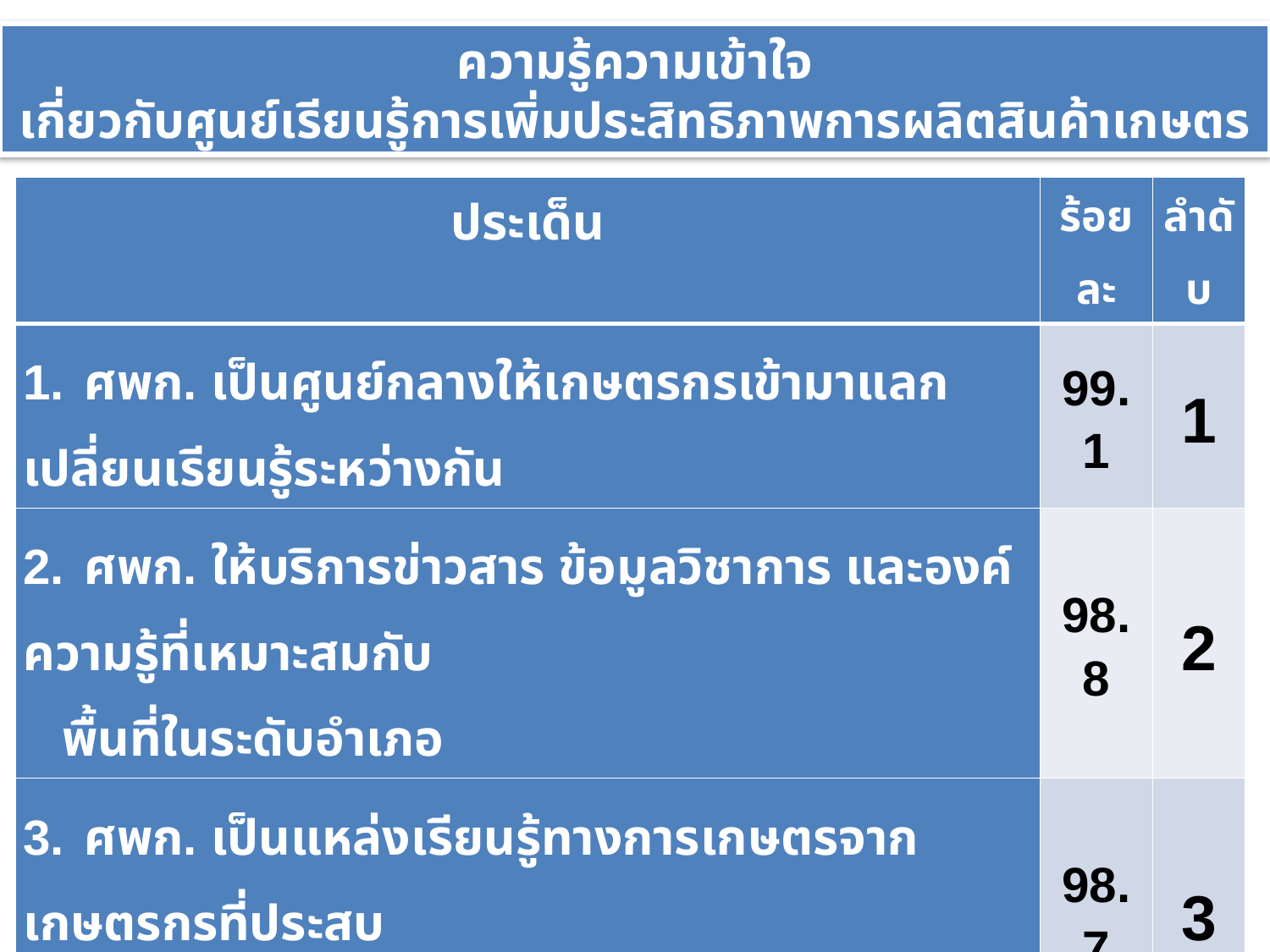

ความรู้ความเข้าใจ
เกี่ยวกับศูนย์เรียนรู้การเพิ่มประสิทธิภาพการผลิตสินค้าเกษตร
| ประเด็น | ร้อยละ | ลำดับ |
| --- | --- | --- |
| 1. ศพก. เป็นศูนย์กลางให้เกษตรกรเข้ามาแลกเปลี่ยนเรียนรู้ระหว่างกัน | 99.1 | 1 |
| 2. ศพก. ให้บริการข่าวสาร ข้อมูลวิชาการ และองค์ความรู้ที่เหมาะสมกับ พื้นที่ในระดับอำเภอ | 98.8 | 2 |
| 3. ศพก. เป็นแหล่งเรียนรู้ทางการเกษตรจากเกษตรกรที่ประสบ ความสำเร็จจากการปฏิบัติจริงในพื้นที่ | 98.7 | 3 |
| 4. ศพก. ให้บริการทางการเกษตร และเผยแพร่ข้อมูลข่าวสารในพื้นที่ | 97.7 | 4 |
| 5. ศพก. เป็นกลไกในการบูรณาการการทำงานของหน่วยงานต่าง ๆ ในการแก้ไขปัญหาและพัฒนาการเกษตรในพื้นที่ | 96.9 | 5 |